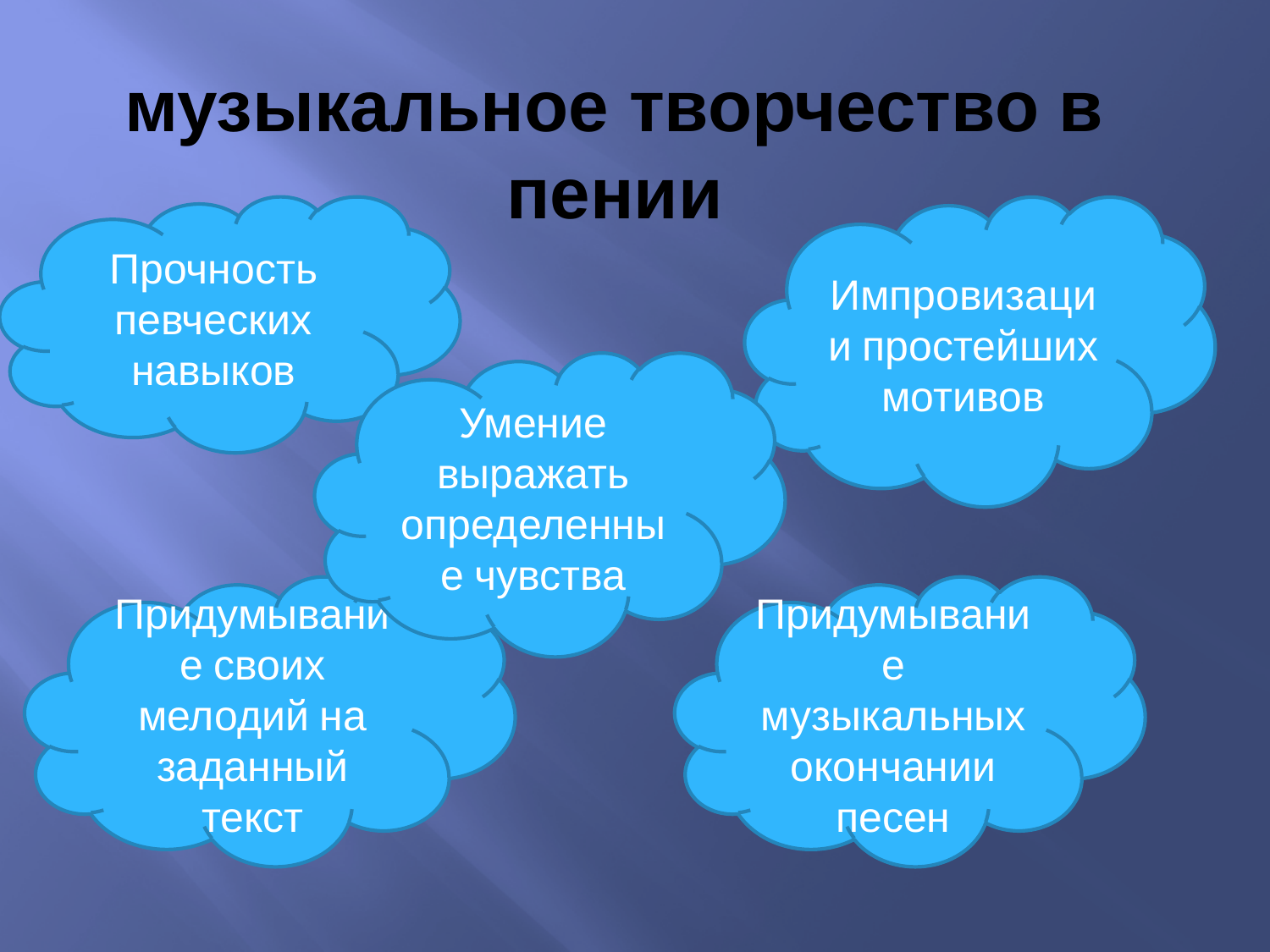

# музыкальное творчество в пении
Прочность певческих навыков
Импровизации простейших мотивов

Умение выражать определенные чувства
Придумывание своих мелодий на заданный текст
Придумывание музыкальных окончании песен